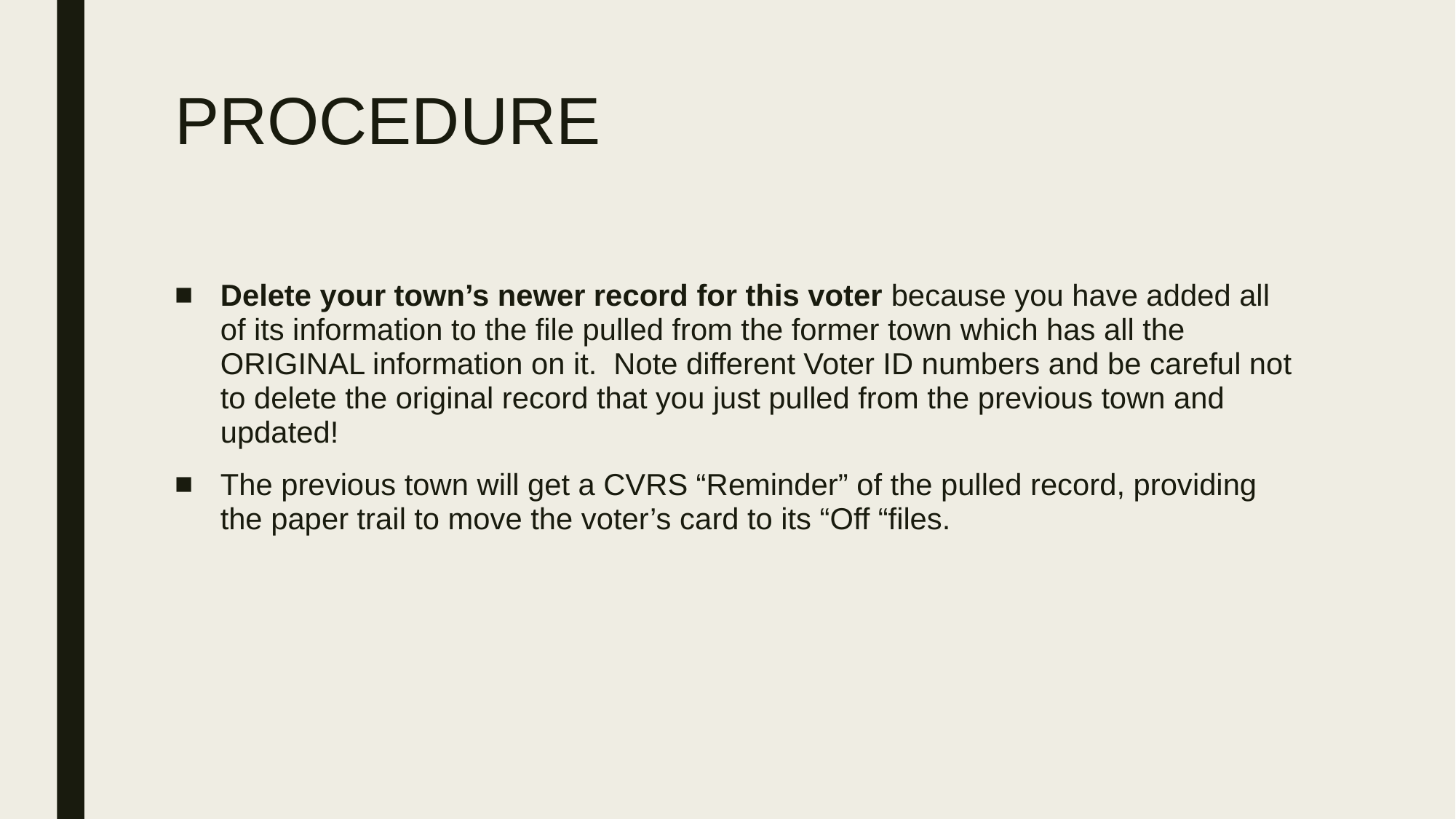

# PROCEDURE
Delete your town’s newer record for this voter because you have added all of its information to the file pulled from the former town which has all the ORIGINAL information on it.  Note different Voter ID numbers and be careful not to delete the original record that you just pulled from the previous town and updated!
The previous town will get a CVRS “Reminder” of the pulled record, providing the paper trail to move the voter’s card to its “Off “files.